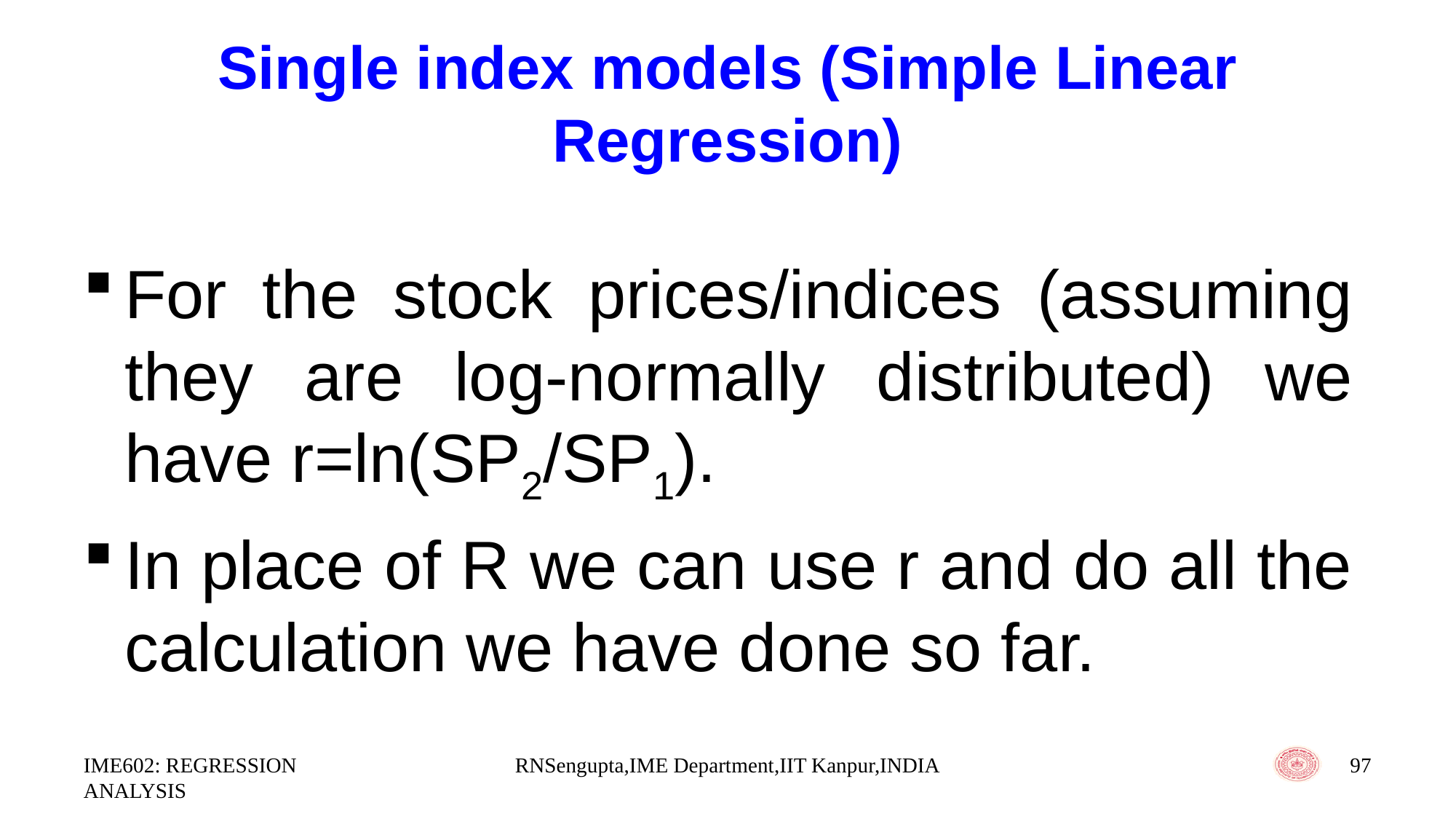

# Single index models (Simple Linear Regression)
For the stock prices/indices (assuming they are log-normally distributed) we have r=ln(SP2/SP1).
In place of R we can use r and do all the calculation we have done so far.
IME602: REGRESSION ANALYSIS
RNSengupta,IME Department,IIT Kanpur,INDIA
97